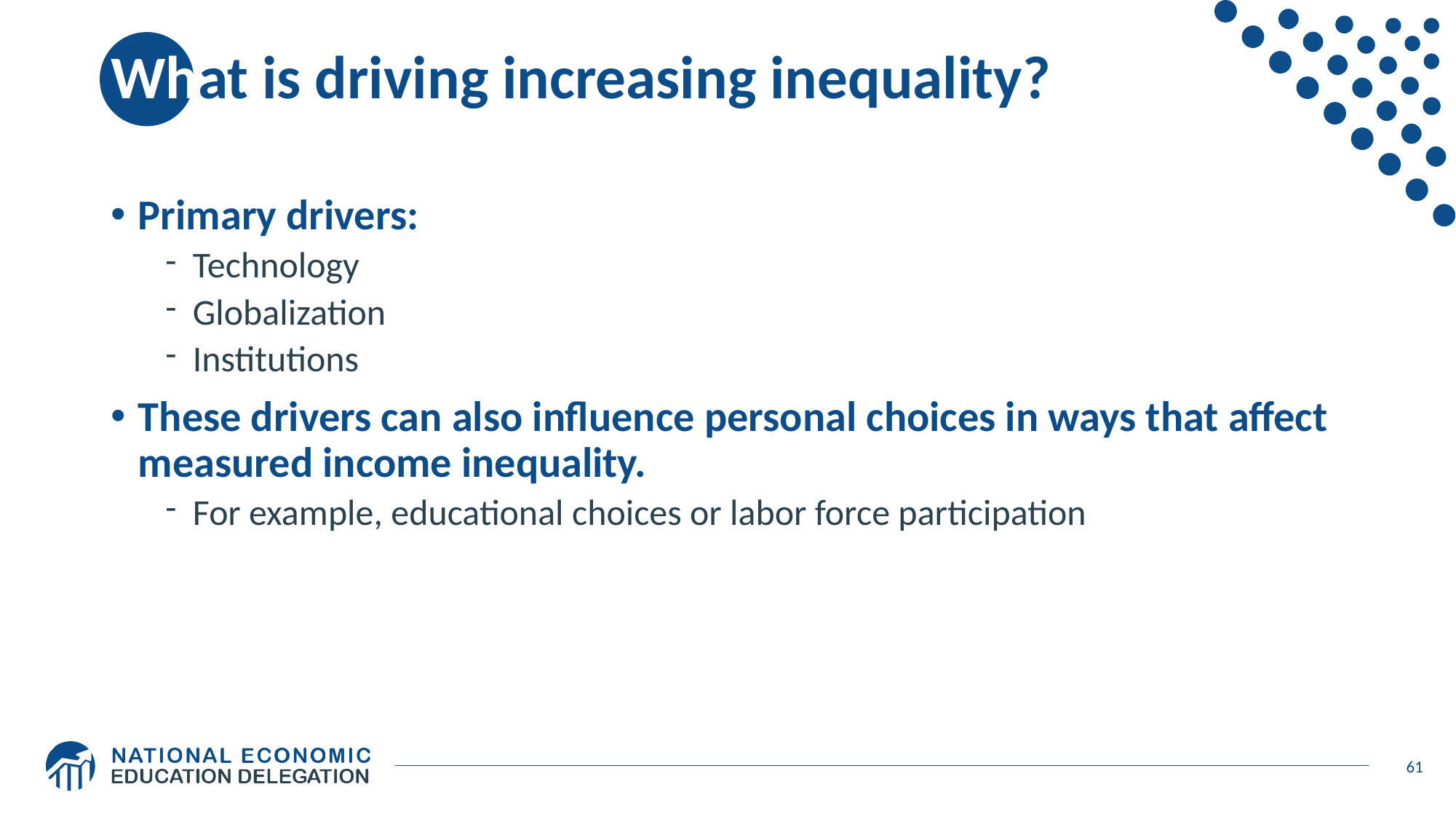

# What is driving increasing inequality?
Primary drivers:
Technology
Globalization
Institutions
These drivers can also influence personal choices in ways that affect measured income inequality.
For example, educational choices or labor force participation
61